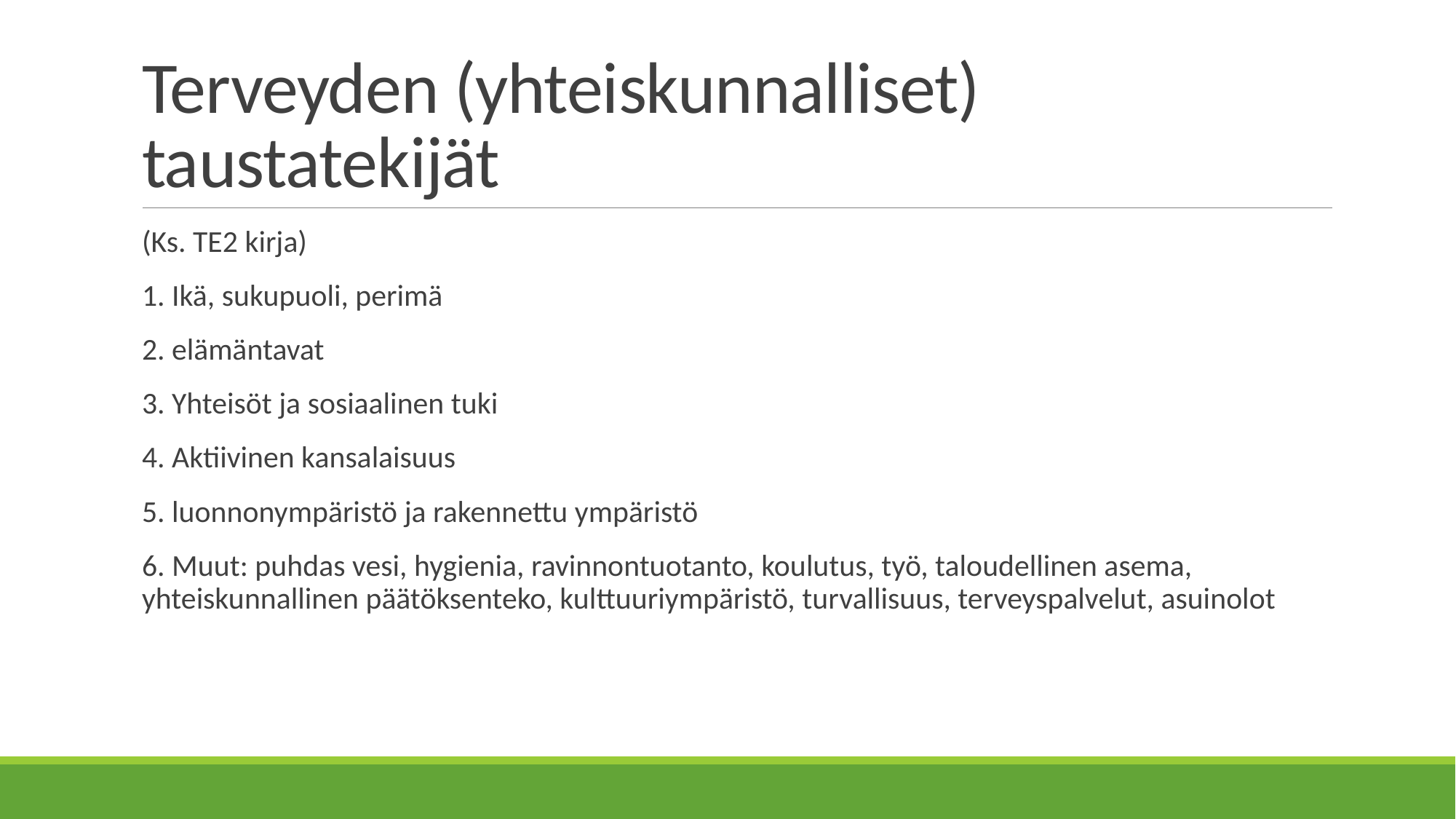

# Terveyden (yhteiskunnalliset) taustatekijät
(Ks. TE2 kirja)
1. Ikä, sukupuoli, perimä
2. elämäntavat
3. Yhteisöt ja sosiaalinen tuki
4. Aktiivinen kansalaisuus
5. luonnonympäristö ja rakennettu ympäristö
6. Muut: puhdas vesi, hygienia, ravinnontuotanto, koulutus, työ, taloudellinen asema, yhteiskunnallinen päätöksenteko, kulttuuriympäristö, turvallisuus, terveyspalvelut, asuinolot